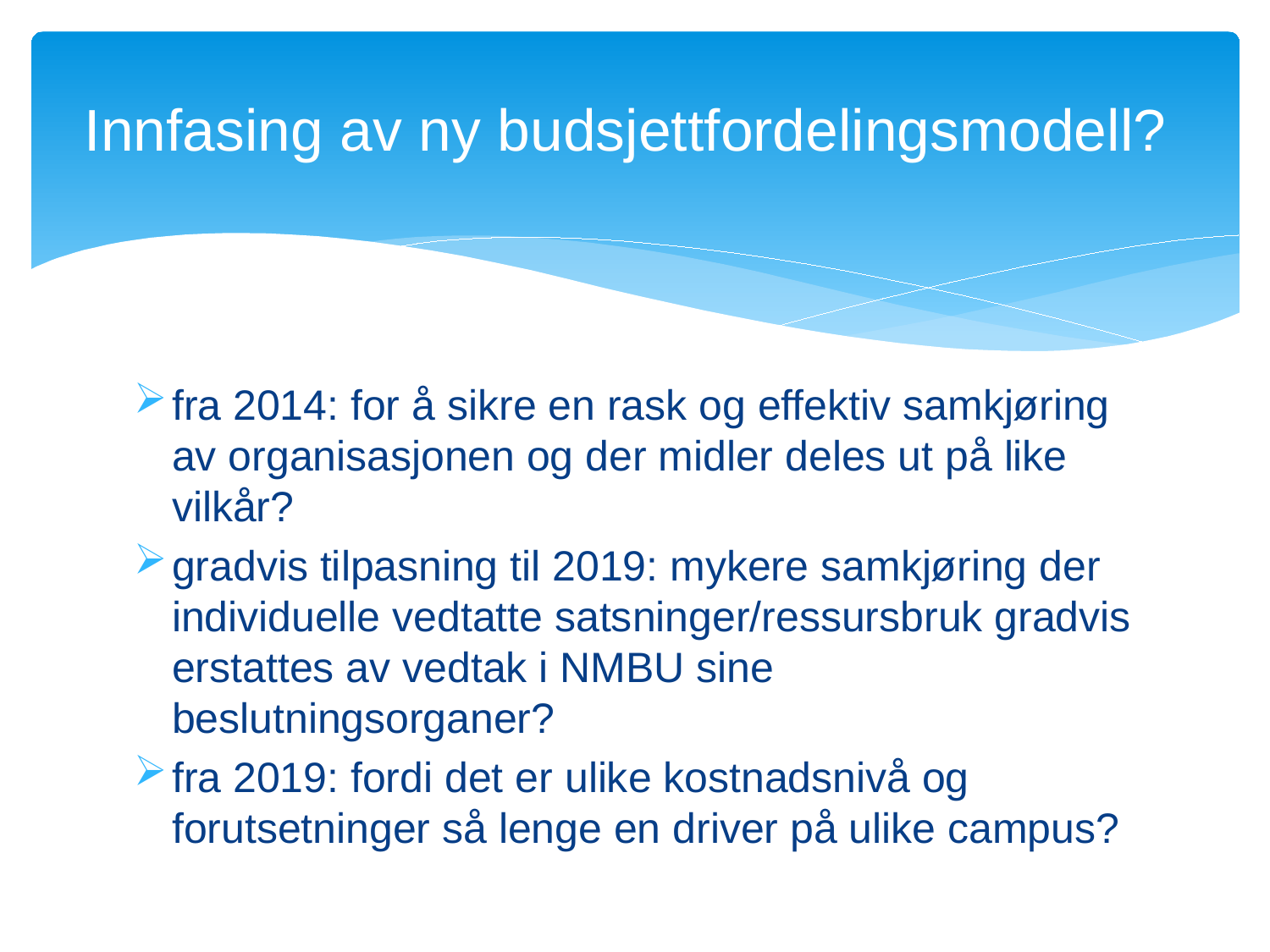

# Innfasing av ny budsjettfordelingsmodell?
fra 2014: for å sikre en rask og effektiv samkjøring av organisasjonen og der midler deles ut på like vilkår?
gradvis tilpasning til 2019: mykere samkjøring der individuelle vedtatte satsninger/ressursbruk gradvis erstattes av vedtak i NMBU sine beslutningsorganer?
fra 2019: fordi det er ulike kostnadsnivå og forutsetninger så lenge en driver på ulike campus?